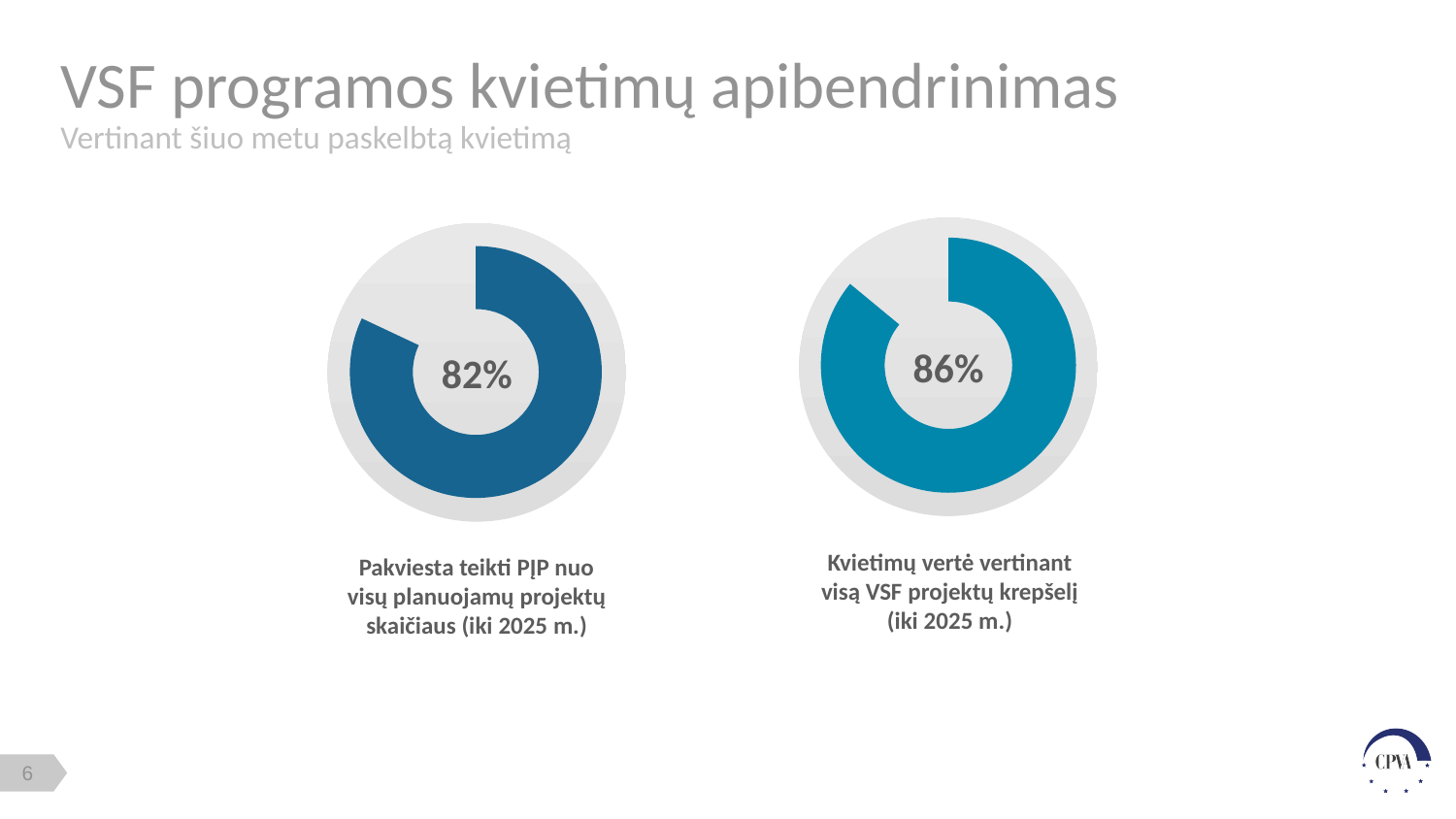

# VSF programos kvietimų apibendrinimas
Vertinant šiuo metu paskelbtą kvietimą

### Chart

| Category | Sales |
|---|---|
| Revenue | 86.0 |
| Invisible | 14.0 |

### Chart

| Category |  |
|---|---|
| Revenue | 82.0 |
| Invisible | 18.0 |
86%
82%
Kvietimų vertė vertinant visą VSF projektų krepšelį (iki 2025 m.)
Pakviesta teikti PĮP nuo visų planuojamų projektų skaičiaus (iki 2025 m.)